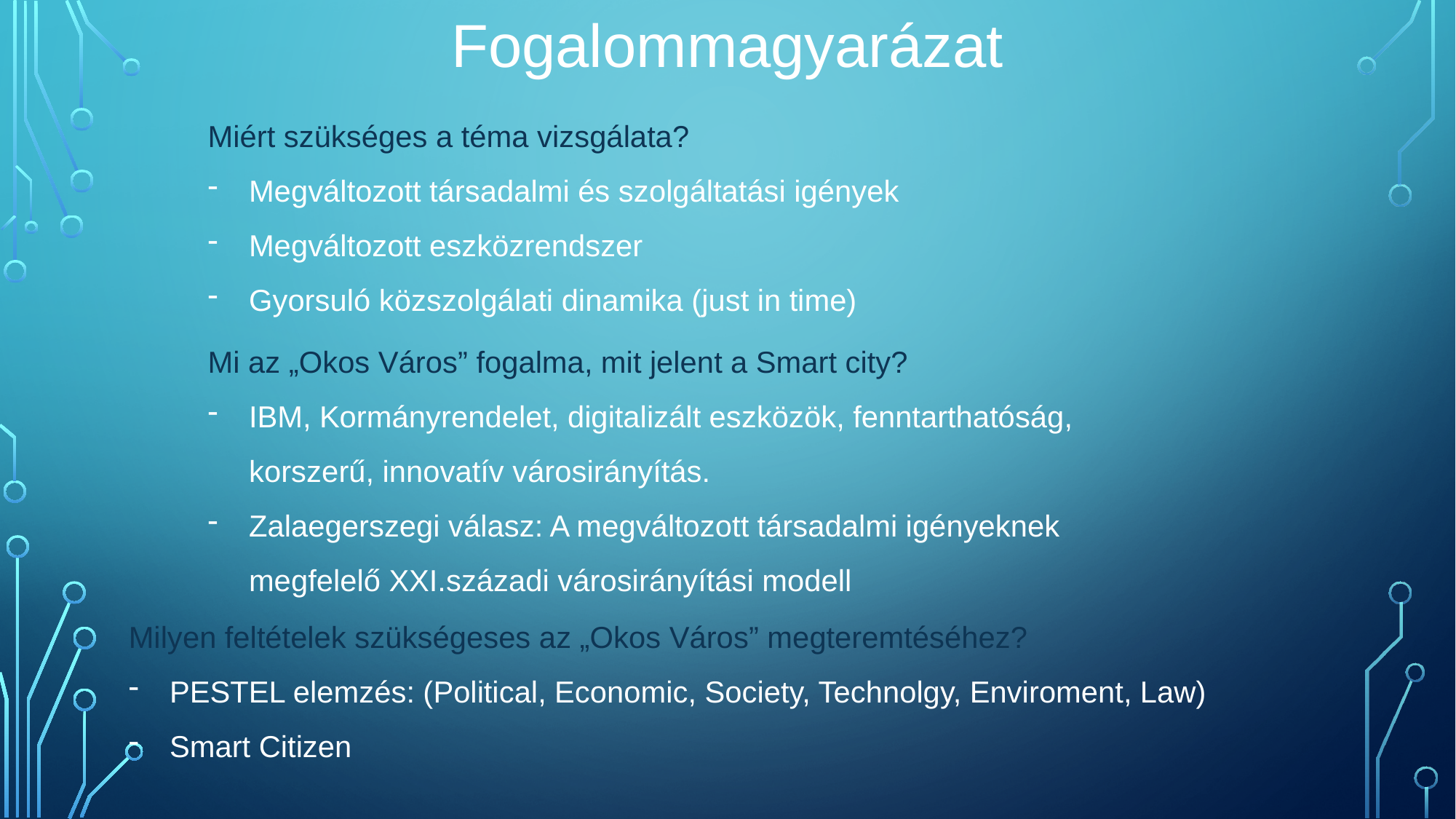

# Fogalommagyarázat
Miért szükséges a téma vizsgálata?
Megváltozott társadalmi és szolgáltatási igények
Megváltozott eszközrendszer
Gyorsuló közszolgálati dinamika (just in time)
Mi az „Okos Város” fogalma, mit jelent a Smart city?
IBM, Kormányrendelet, digitalizált eszközök, fenntarthatóság, korszerű, innovatív városirányítás.
Zalaegerszegi válasz: A megváltozott társadalmi igényeknek megfelelő XXI.századi városirányítási modell

Milyen feltételek szükségeses az „Okos Város” megteremtéséhez?
PESTEL elemzés: (Political, Economic, Society, Technolgy, Enviroment, Law)
Smart Citizen